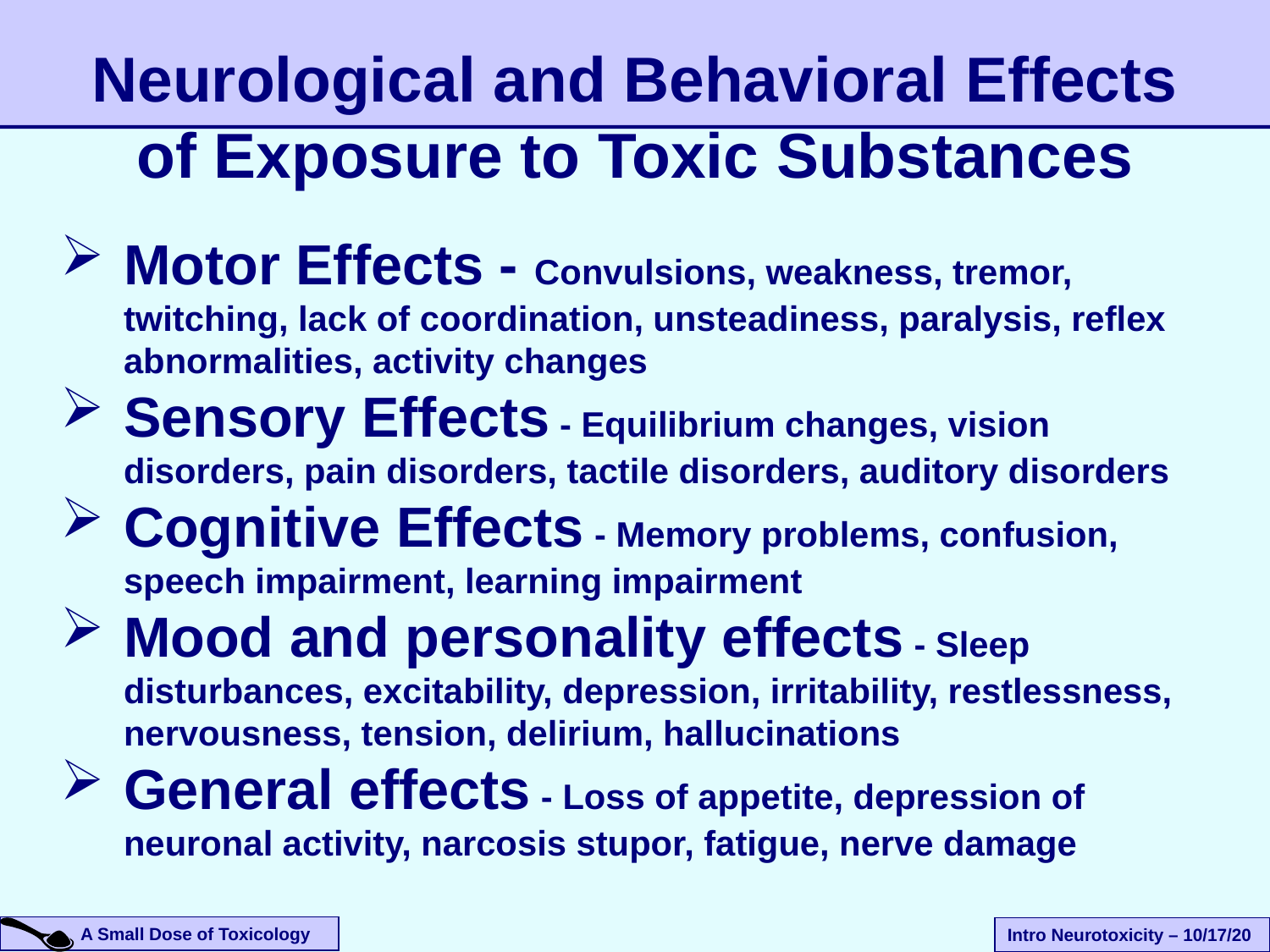

Neurological and Behavioral Effects of Exposure to Toxic Substances
Motor Effects - Convulsions, weakness, tremor, twitching, lack of coordination, unsteadiness, paralysis, reflex abnormalities, activity changes
Sensory Effects - Equilibrium changes, vision disorders, pain disorders, tactile disorders, auditory disorders
Cognitive Effects - Memory problems, confusion, speech impairment, learning impairment
Mood and personality effects - Sleep disturbances, excitability, depression, irritability, restlessness, nervousness, tension, delirium, hallucinations
General effects - Loss of appetite, depression of neuronal activity, narcosis stupor, fatigue, nerve damage